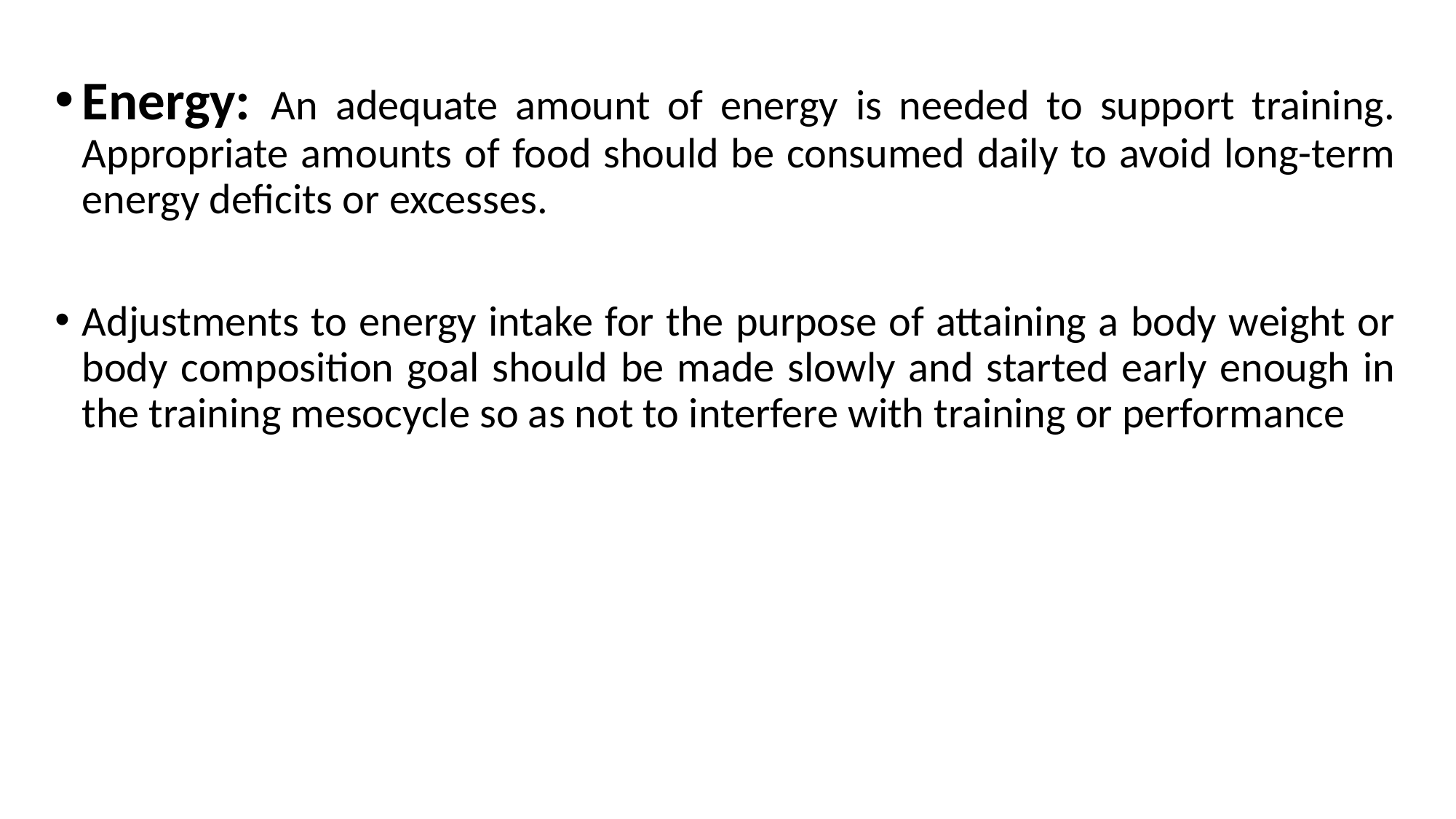

Energy: An adequate amount of energy is needed to support training. Appropriate amounts of food should be consumed daily to avoid long-term energy deﬁcits or excesses.

Adjustments to energy intake for the purpose of attaining a body weight or body composition goal should be made slowly and started early enough in the training mesocycle so as not to interfere with training or performance